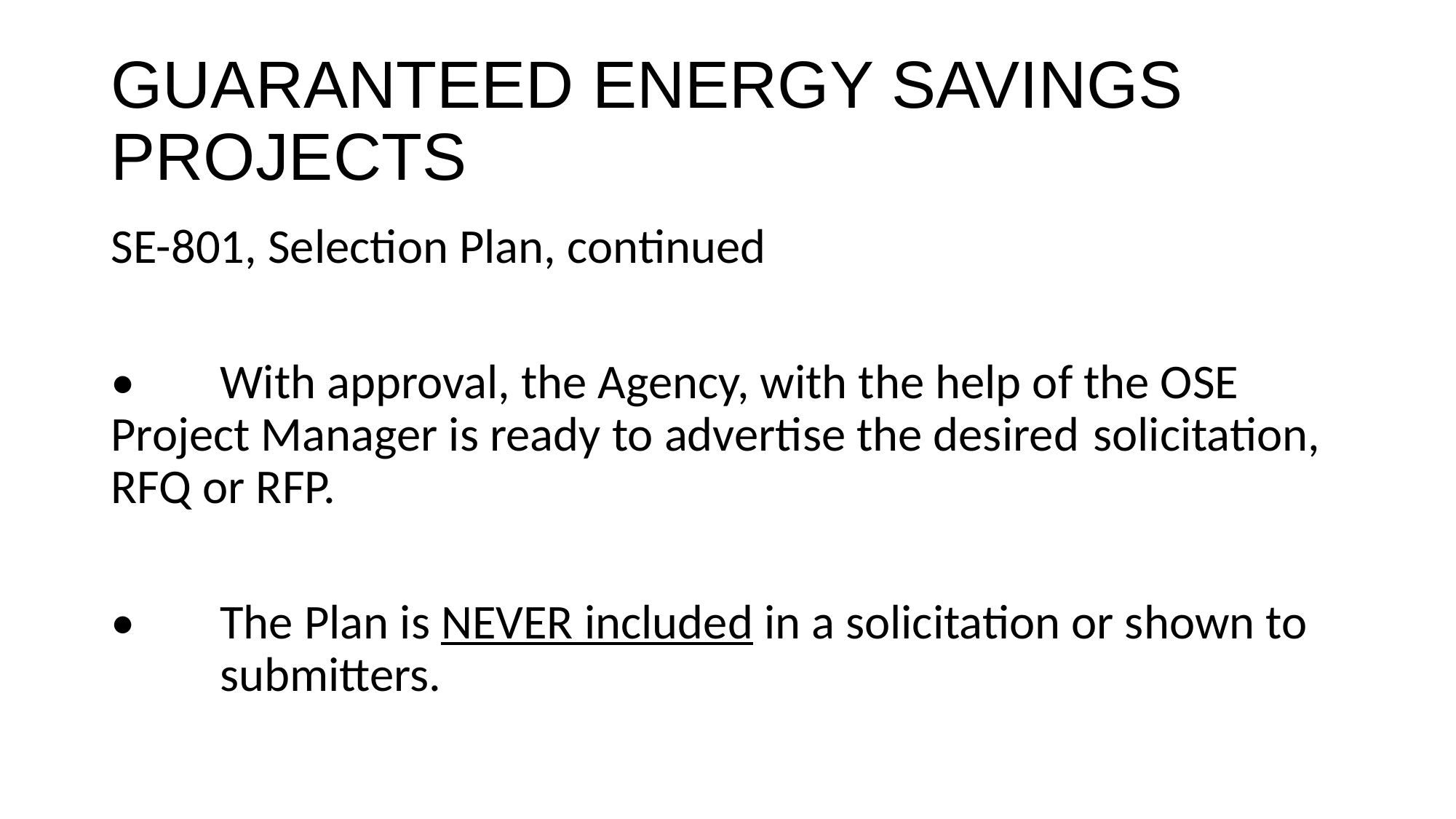

# GUARANTEED ENERGY SAVINGS PROJECTS
SE-801, Selection Plan, continued

•	With approval, the Agency, with the help of the OSE 	Project Manager is ready to advertise the desired 	solicitation, RFQ or RFP.

•	The Plan is NEVER included in a solicitation or shown to 	submitters.